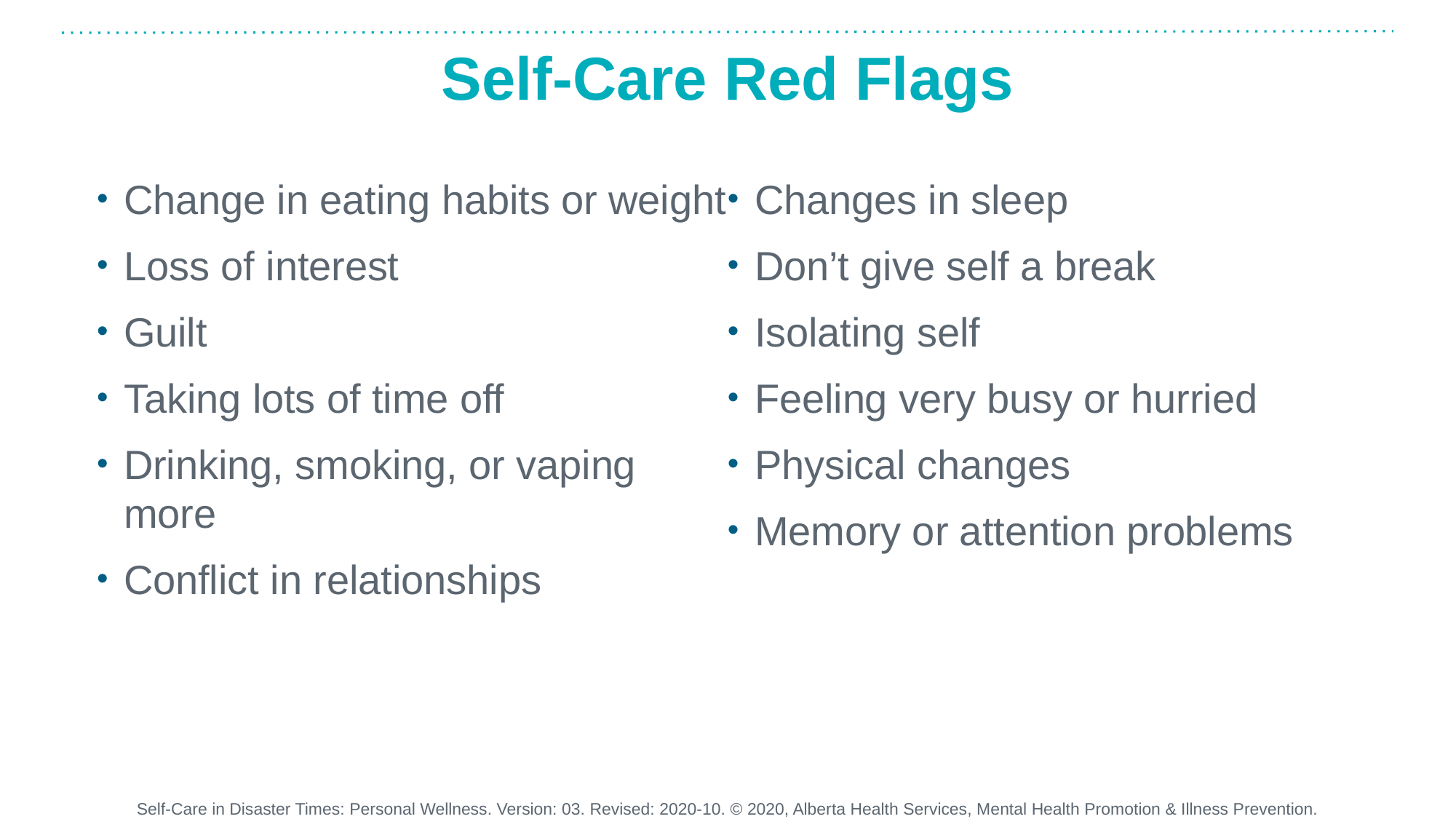

# Self-Care Red Flags
Change in eating habits or weight
Loss of interest
Guilt
Taking lots of time off
Drinking, smoking, or vaping more
Conflict in relationships
Changes in sleep
Don’t give self a break
Isolating self
Feeling very busy or hurried
Physical changes
Memory or attention problems

Self-Care in Disaster Times: Personal Wellness. Version: 03. Revised: 2020-10. © 2020, Alberta Health Services, Mental Health Promotion & Illness Prevention.